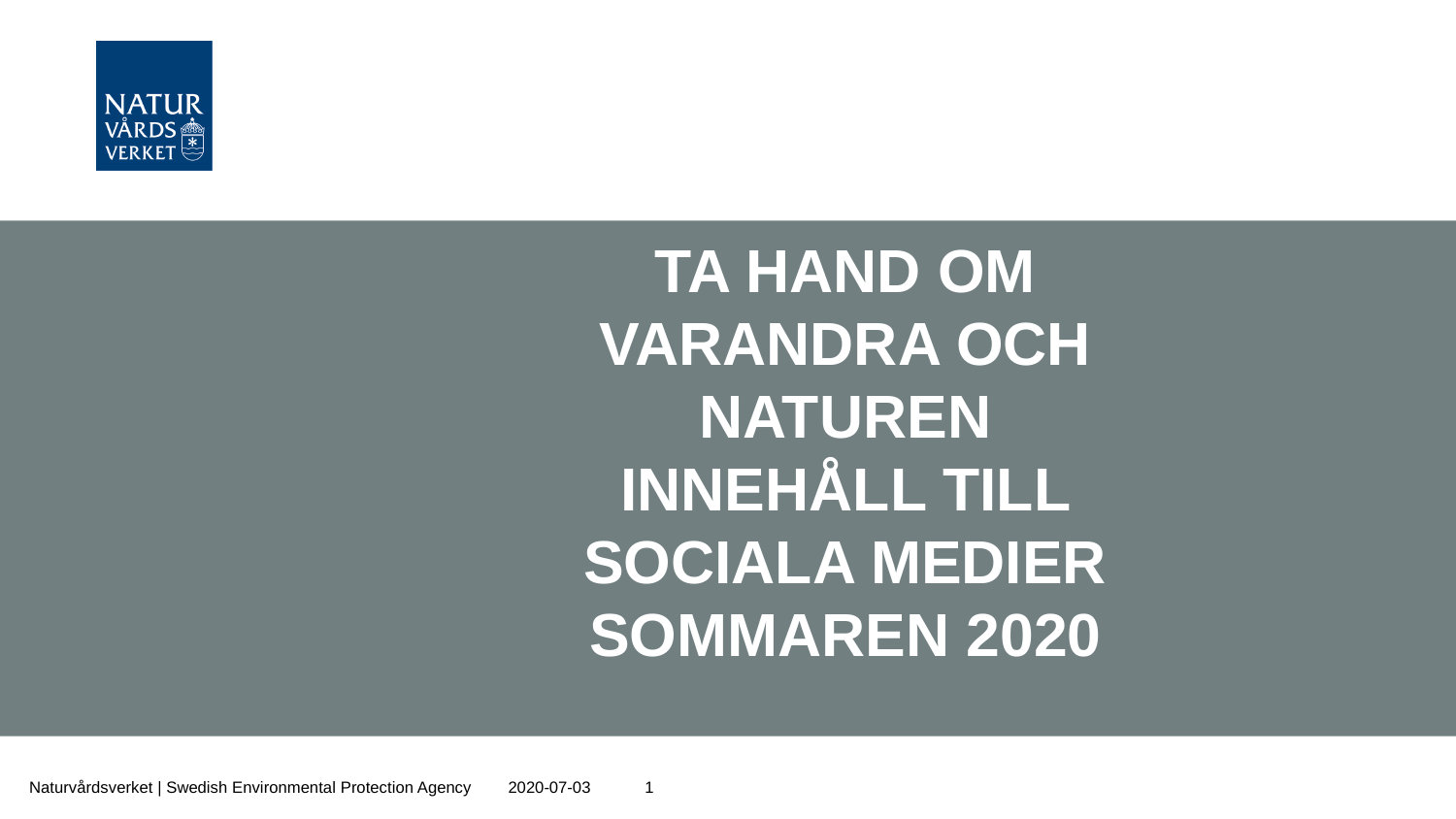

Ta hand om varandra och naturen
Innehåll till sociala medier sommaren 2020
Naturvårdsverket | Swedish Environmental Protection Agency
2020-07-03
1